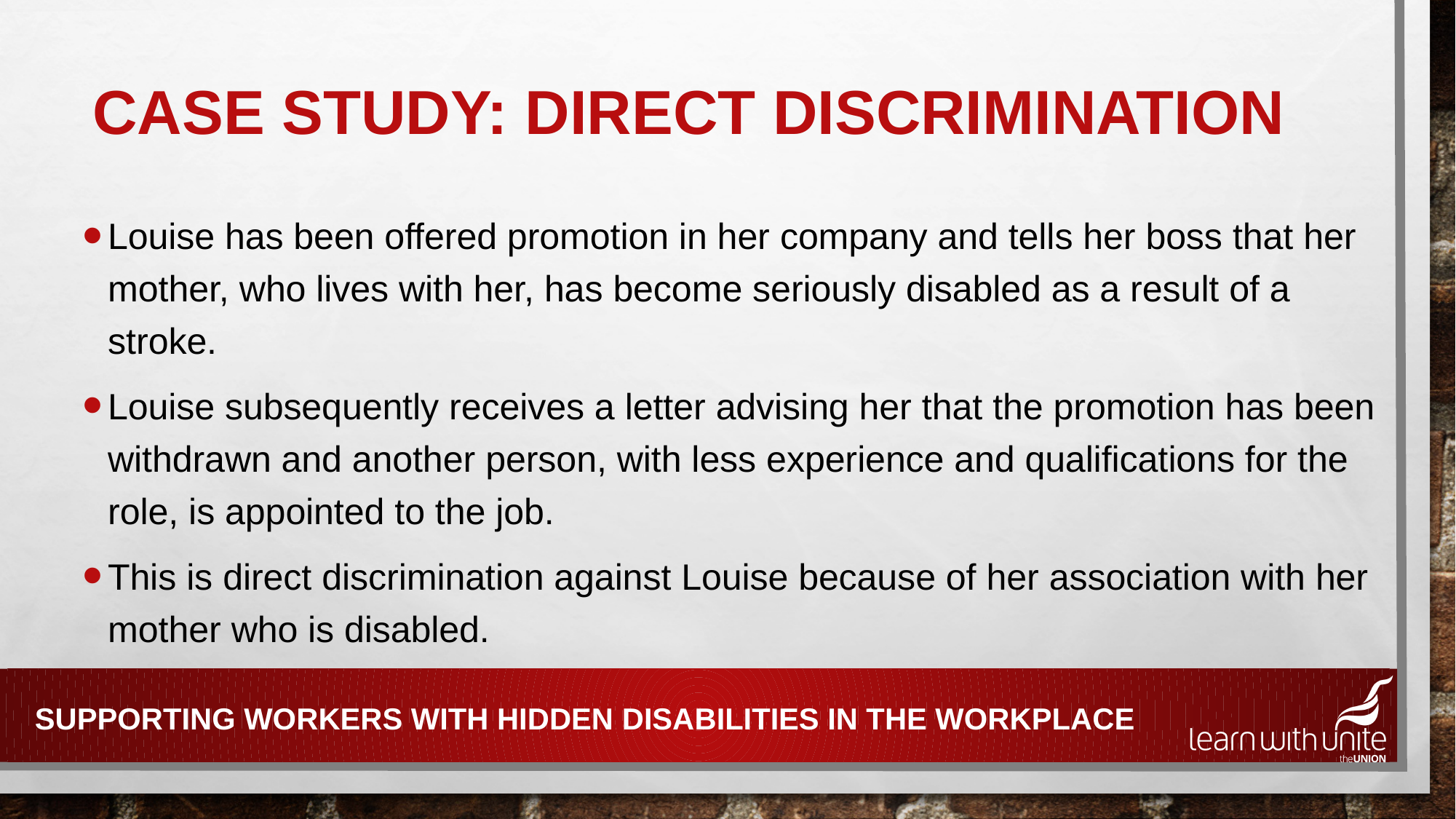

# Case studY: direct discrimination
Louise has been offered promotion in her company and tells her boss that her mother, who lives with her, has become seriously disabled as a result of a stroke.
Louise subsequently receives a letter advising her that the promotion has been withdrawn and another person, with less experience and qualifications for the role, is appointed to the job.
This is direct discrimination against Louise because of her association with her mother who is disabled.

Supporting workers with hidden disabilities IN THE workplace